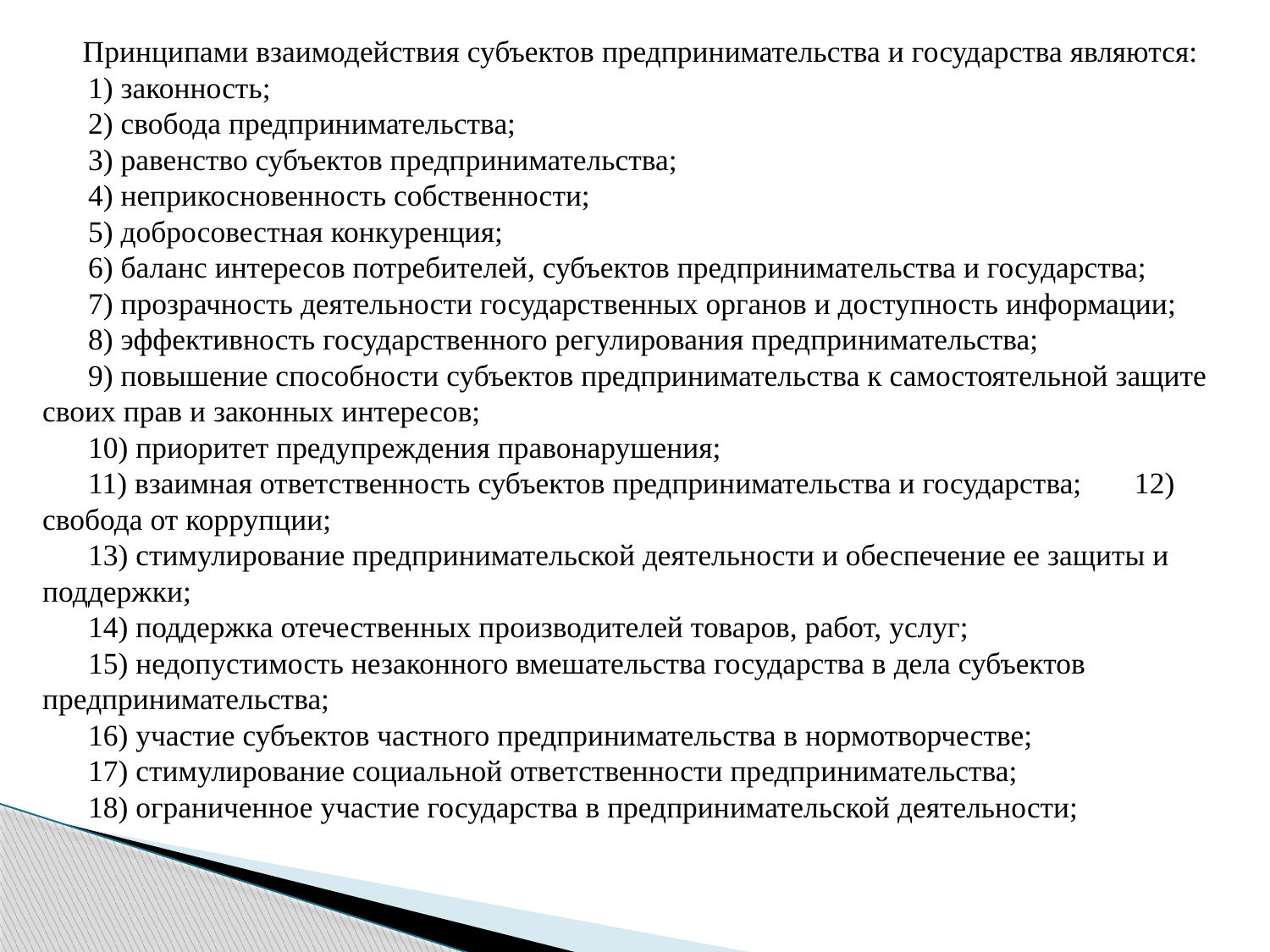

Принципами взаимодействия субъектов предпринимательства и государства являются:
      1) законность;
      2) свобода предпринимательства;
      3) равенство субъектов предпринимательства;
      4) неприкосновенность собственности;
      5) добросовестная конкуренция;
      6) баланс интересов потребителей, субъектов предпринимательства и государства;
      7) прозрачность деятельности государственных органов и доступность информации;
      8) эффективность государственного регулирования предпринимательства;
      9) повышение способности субъектов предпринимательства к самостоятельной защите своих прав и законных интересов;
      10) приоритет предупреждения правонарушения;
      11) взаимная ответственность субъектов предпринимательства и государства;       12) свобода от коррупции;
      13) стимулирование предпринимательской деятельности и обеспечение ее защиты и поддержки;
      14) поддержка отечественных производителей товаров, работ, услуг;
      15) недопустимость незаконного вмешательства государства в дела субъектов предпринимательства;
      16) участие субъектов частного предпринимательства в нормотворчестве;
      17) стимулирование социальной ответственности предпринимательства;
      18) ограниченное участие государства в предпринимательской деятельности;